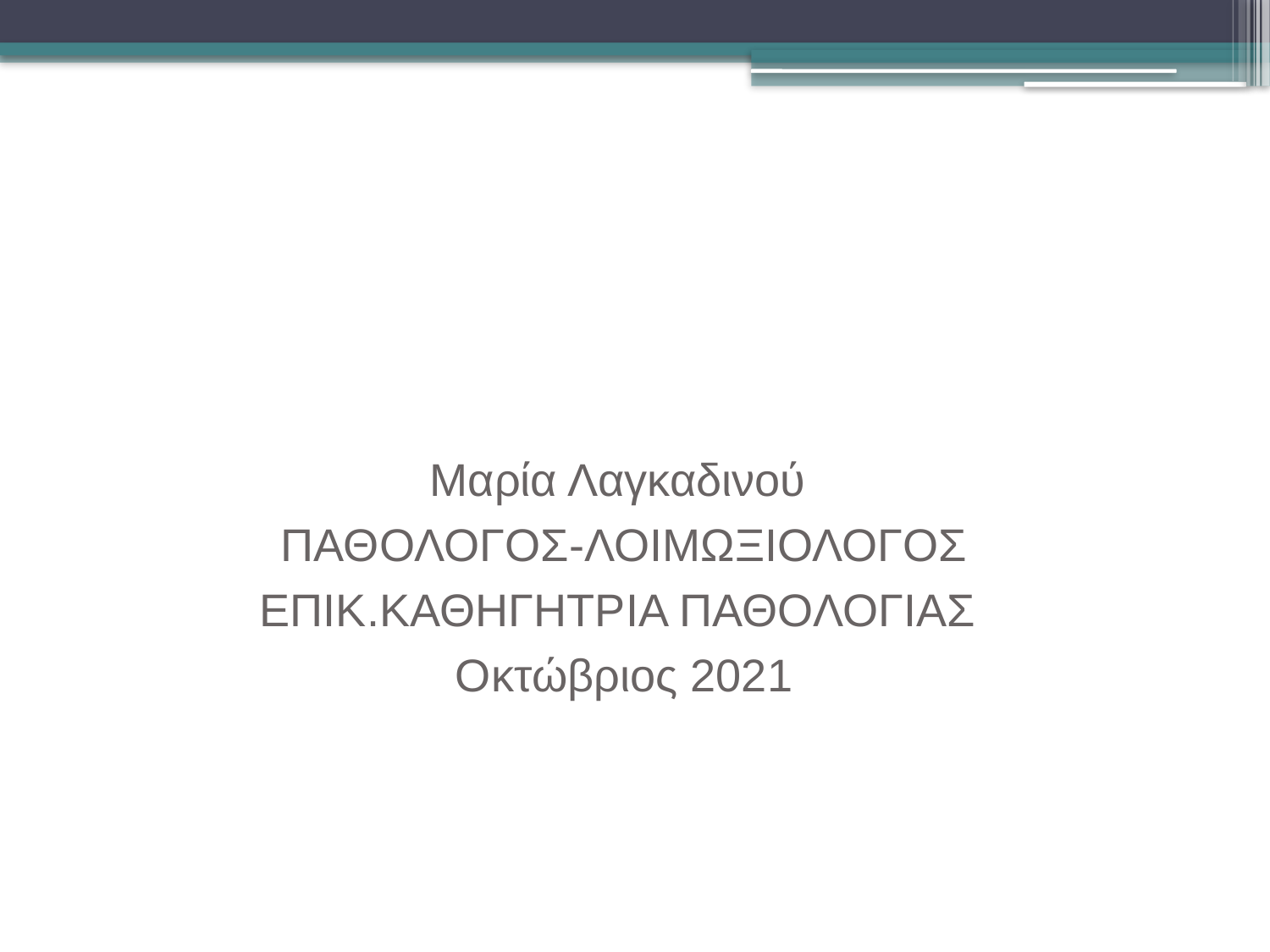

Παθολογία
Μαρία Λαγκαδινού
ΠΑΘΟΛΟΓΟΣ-ΛΟΙΜΩΞΙΟΛΟΓΟΣ
ΕΠΙΚ.ΚΑΘΗΓΗΤΡΙΑ ΠΑΘΟΛΟΓΙΑΣ
Οκτώβριος 2021